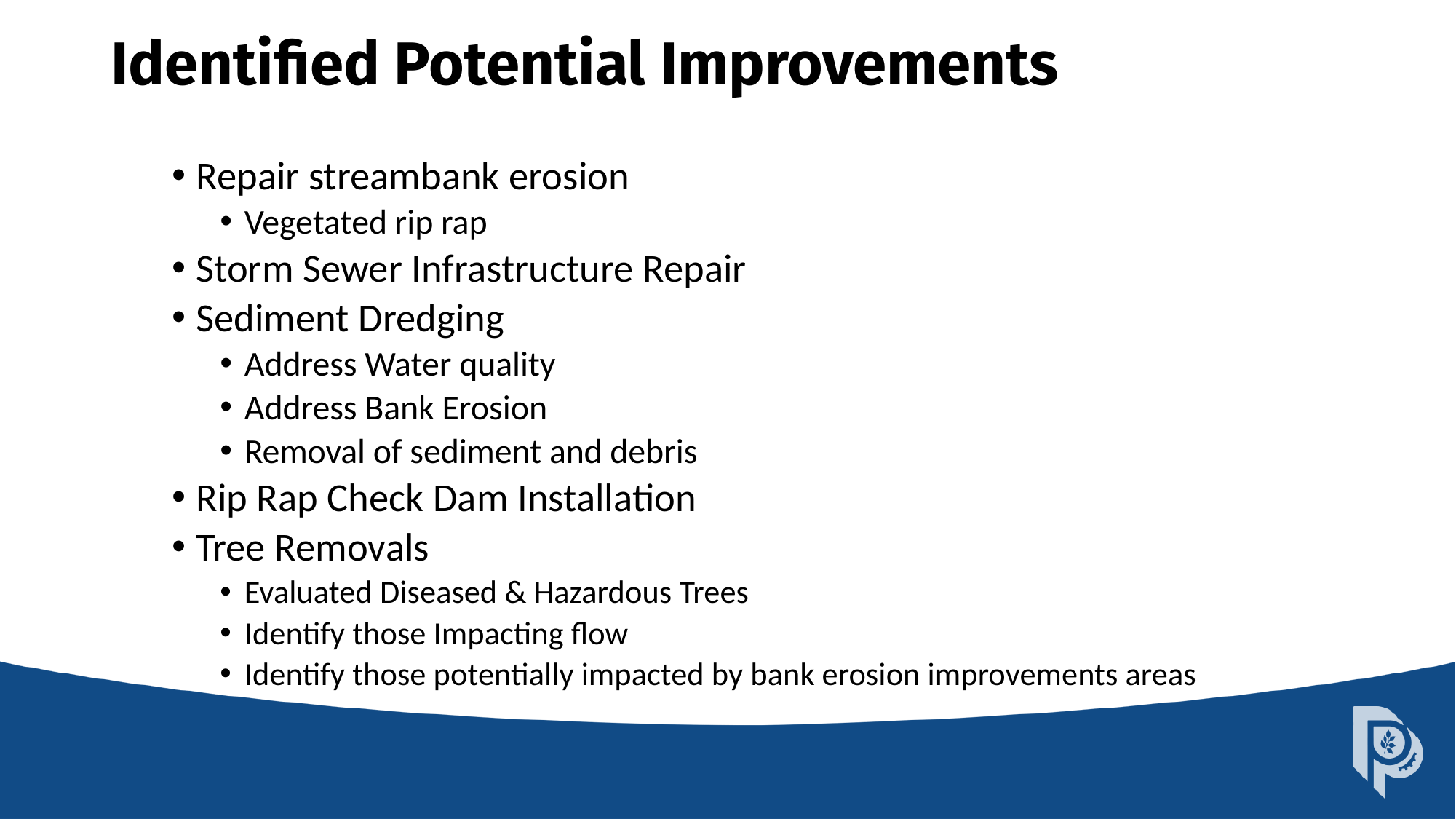

# Identified Potential Improvements

Repair streambank erosion
Vegetated rip rap
Storm Sewer Infrastructure Repair
Sediment Dredging
Address Water quality
Address Bank Erosion
Removal of sediment and debris
Rip Rap Check Dam Installation
Tree Removals
Evaluated Diseased & Hazardous Trees
Identify those Impacting flow
Identify those potentially impacted by bank erosion improvements areas